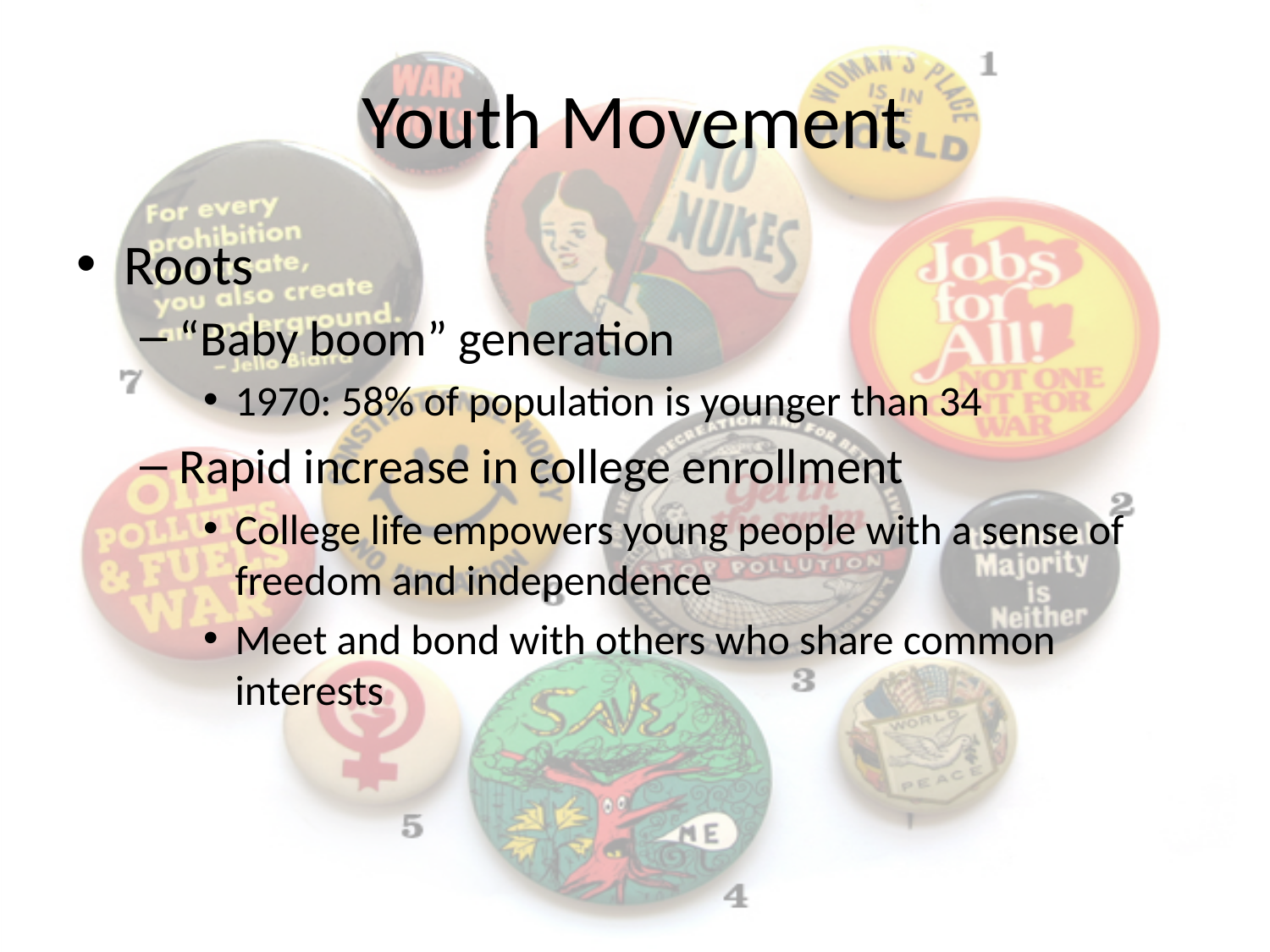

# Youth Movement
Roots
“Baby boom” generation
1970: 58% of population is younger than 34
Rapid increase in college enrollment
College life empowers young people with a sense of freedom and independence
Meet and bond with others who share common interests